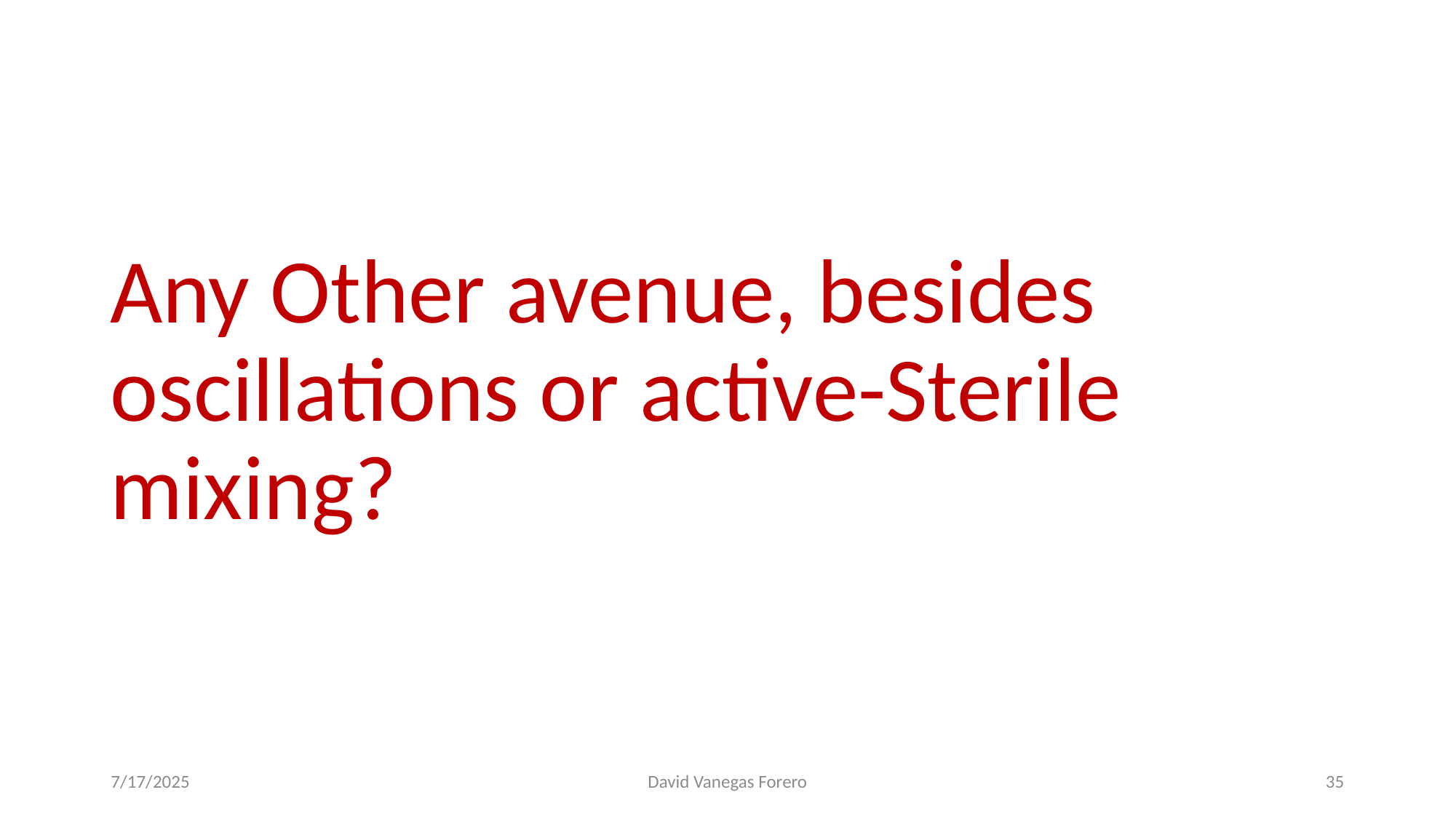

# Any Other avenue, besides oscillations or active-Sterile mixing?
7/17/2025
David Vanegas Forero
35